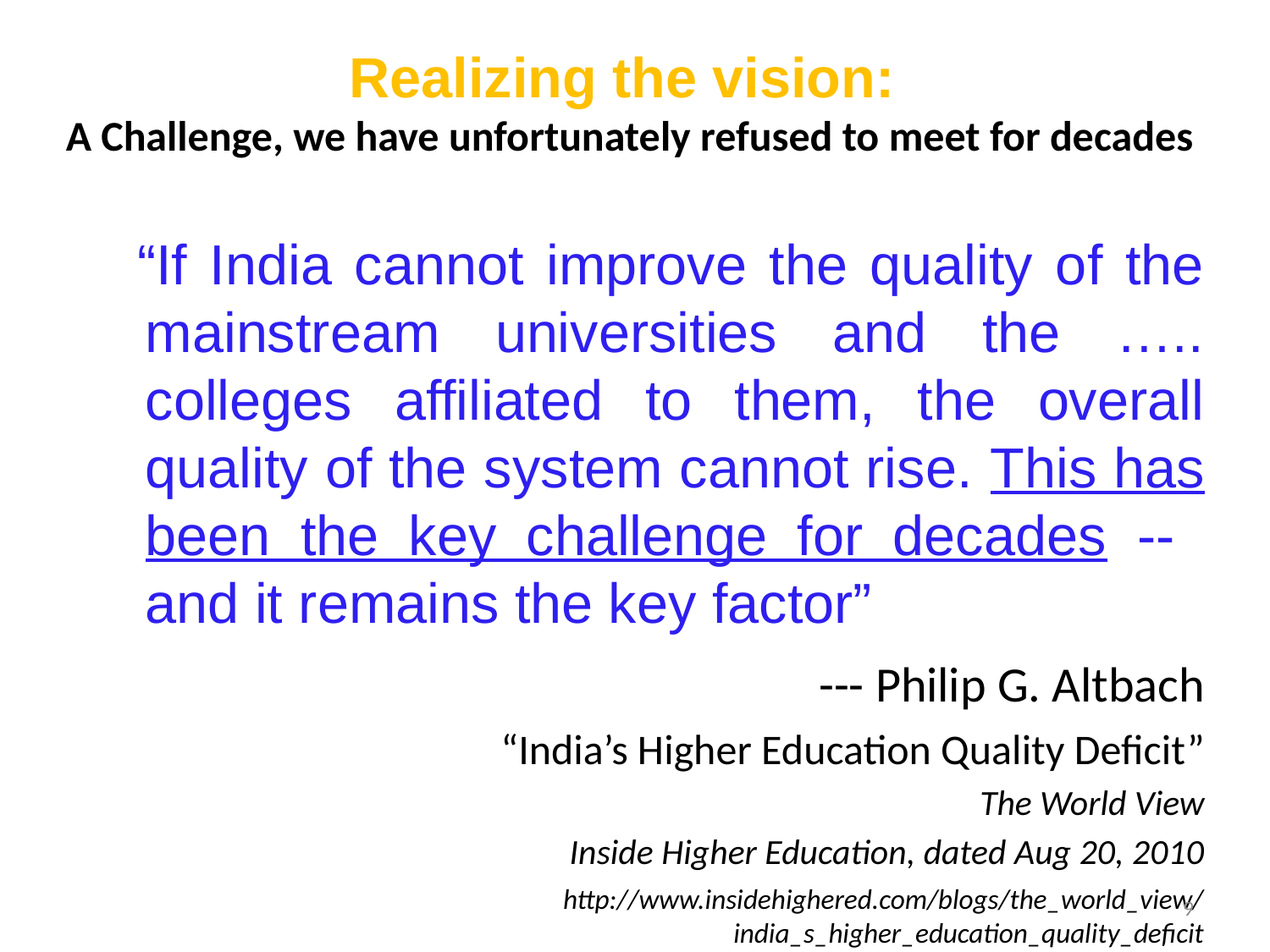

# Realizing the vision: A Challenge, we have unfortunately refused to meet for decades
  “If India cannot improve the quality of the mainstream universities and the ….. colleges affiliated to them, the overall quality of the system cannot rise. This has been the key challenge for decades --  and it remains the key factor”
                                           --- Philip G. Altbach
“India’s Higher Education Quality Deficit”
The World View
Inside Higher Education, dated Aug 20, 2010
http://www.insidehighered.com/blogs/the_world_view/india_s_higher_education_quality_deficit
9